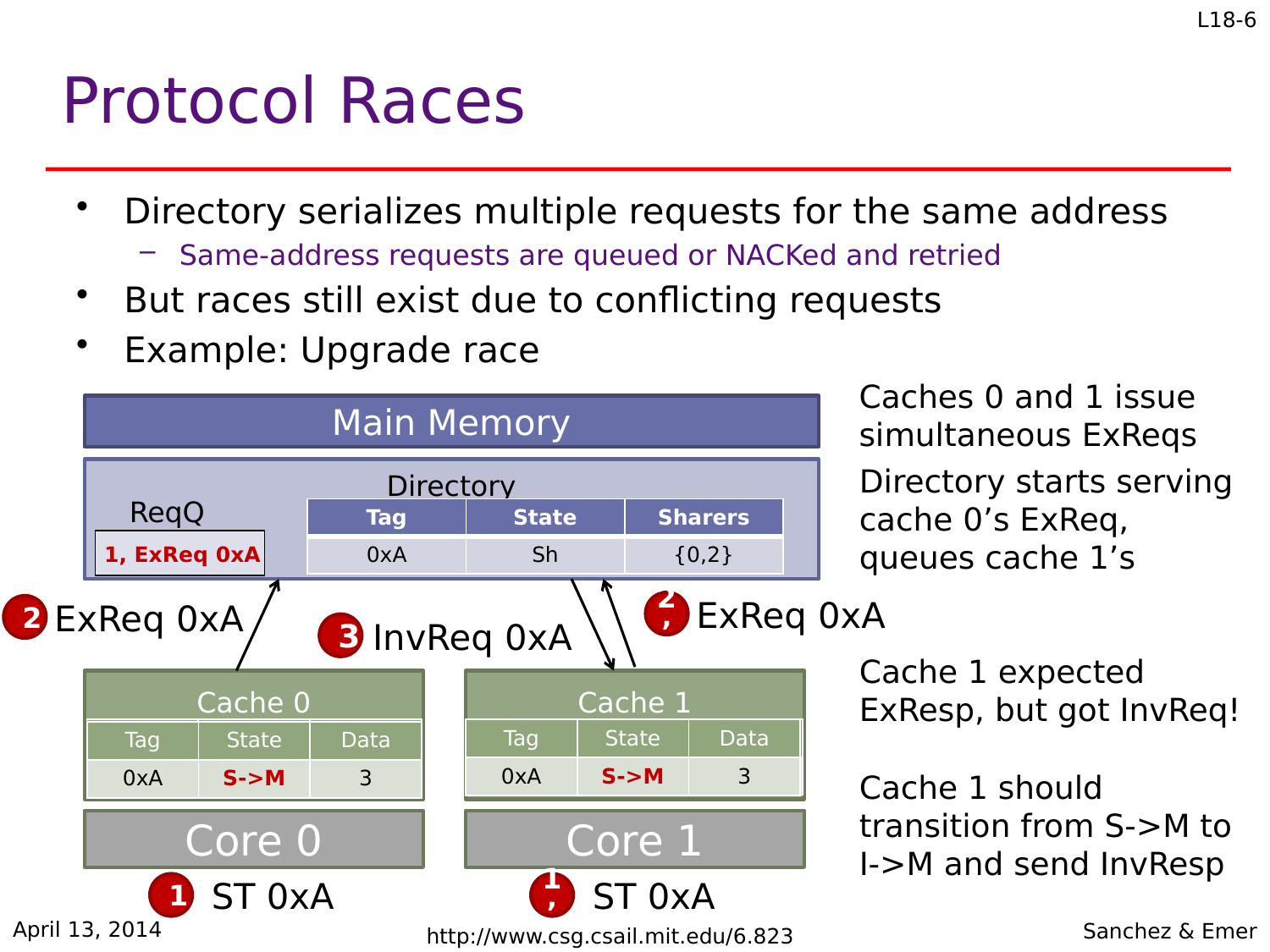

L18-6
# Protocol Races
Directory serializes multiple requests for the same address
Same-address requests are queued or NACKed and retried
But races still exist due to conflicting requests
Example: Upgrade race
Caches 0 and 1 issue simultaneous ExReqs
Main Memory
Directory starts serving cache 0’s ExReq, queues cache 1’s
Directory

ReqQ
| Tag | State | Sharers |
| --- | --- | --- |
| 0xA | Sh | {0,2} |

1, ExReq 0xA
ExReq 0xA
2
InvReq 0xA
3
ExReq 0xA
2’
Cache 1 expected ExResp, but got InvReq!
Cache 0

Cache 1

| Tag | State | Data |
| --- | --- | --- |
| 0xA | S | 3 |
| Tag | State | Data |
| --- | --- | --- |
| 0xA | S->M | 3 |
| Tag | State | Data |
| --- | --- | --- |
| 0xA | S | 3 |
| Tag | State | Data |
| --- | --- | --- |
| 0xA | S->M | 3 |
Cache 1 should transition from S->M to I->M and send InvResp
Core 0
Core 1
ST 0xA
1
ST 0xA
1’
April 13, 2014
http://www.csg.csail.mit.edu/6.823